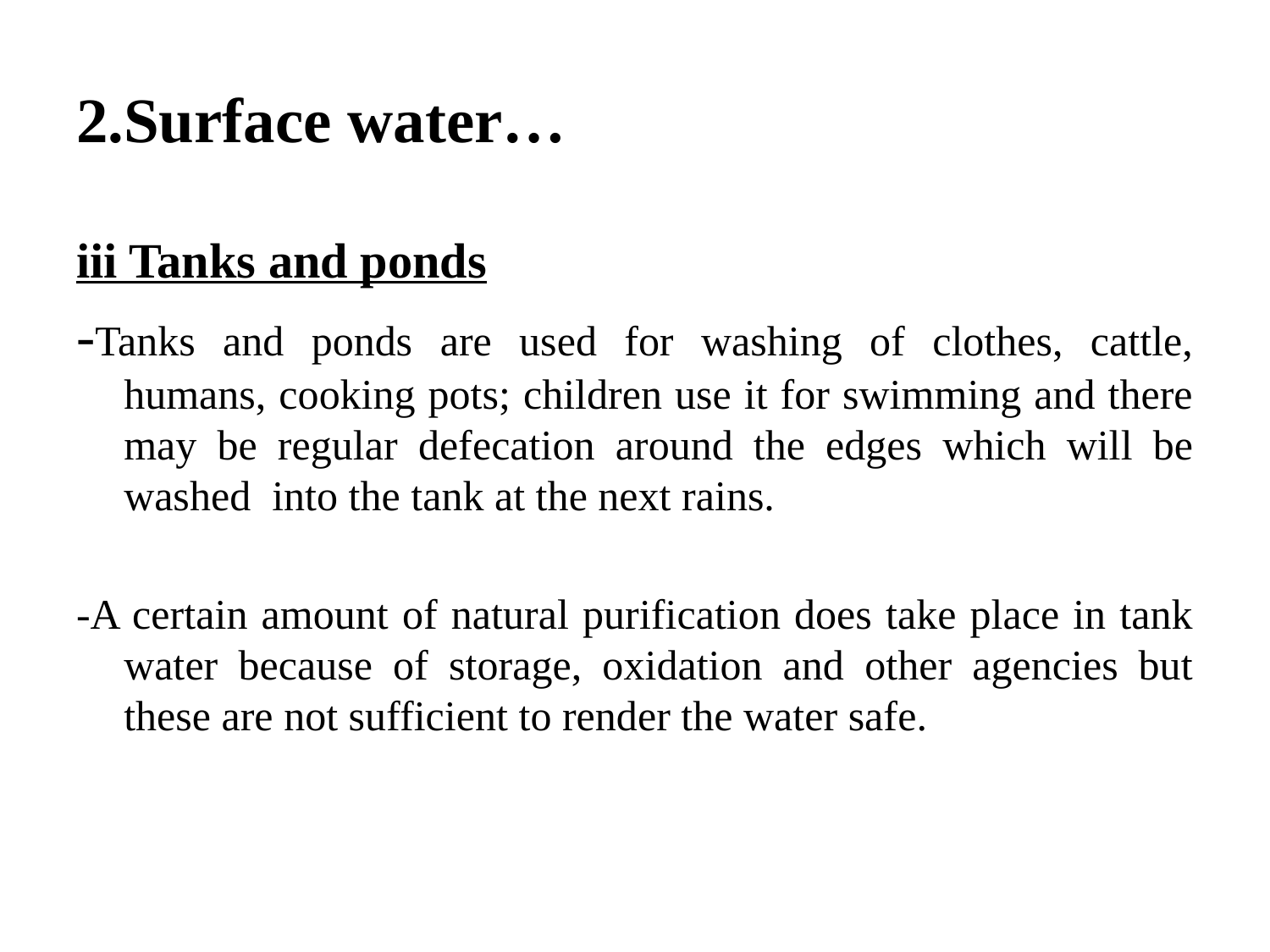

# 2.Surface water…
iii Tanks and ponds
-Tanks and ponds are used for washing of clothes, cattle, humans, cooking pots; children use it for swimming and there may be regular defecation around the edges which will be washed  into the tank at the next rains.

-A certain amount of natural purification does take place in tank water because of storage, oxidation and other agencies but these are not sufficient to render the water safe.